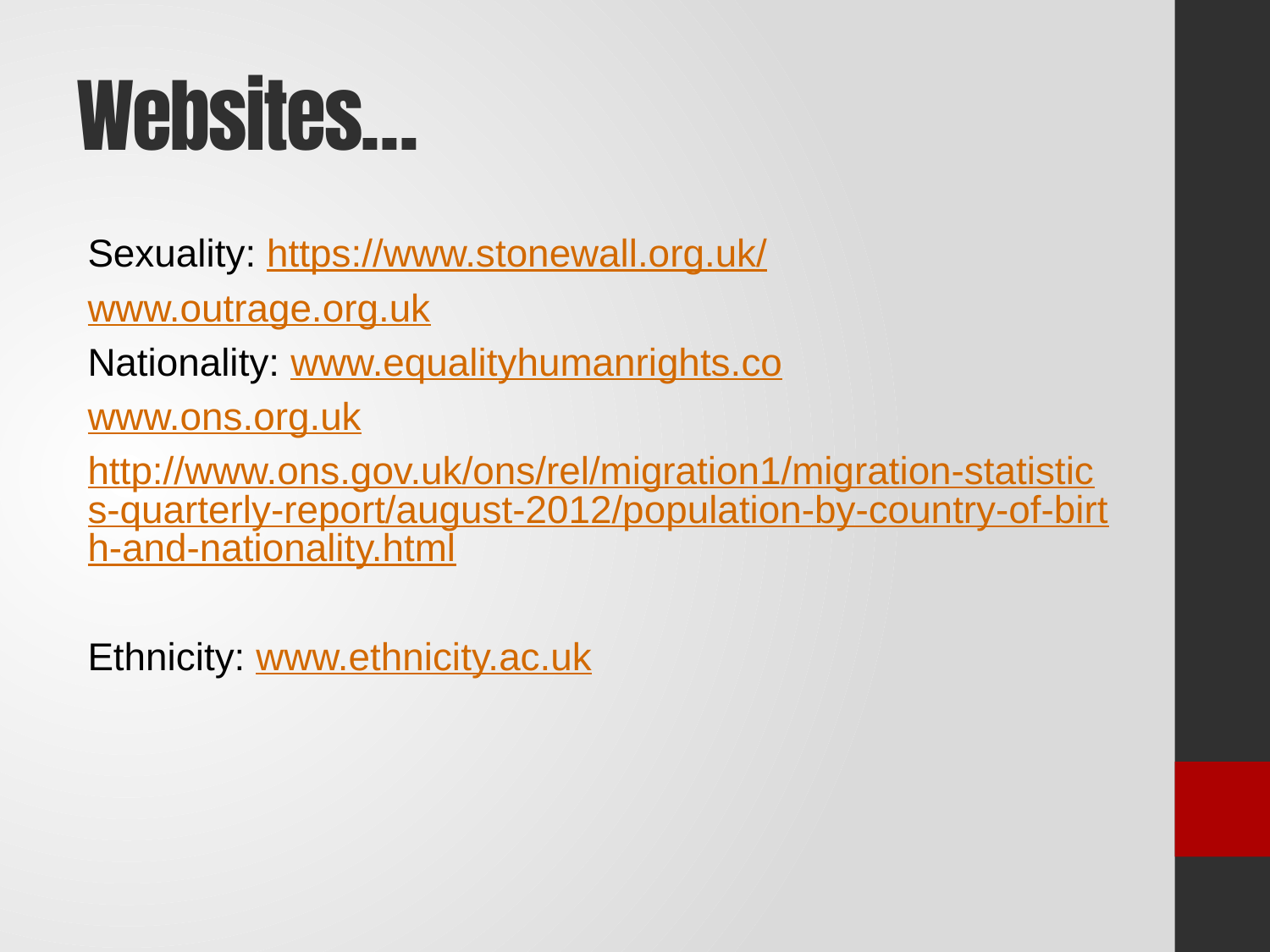

# Websites…
Sexuality: https://www.stonewall.org.uk/
www.outrage.org.uk
Nationality: www.equalityhumanrights.co
www.ons.org.uk
http://www.ons.gov.uk/ons/rel/migration1/migration-statistics-quarterly-report/august-2012/population-by-country-of-birth-and-nationality.html

Ethnicity: www.ethnicity.ac.uk